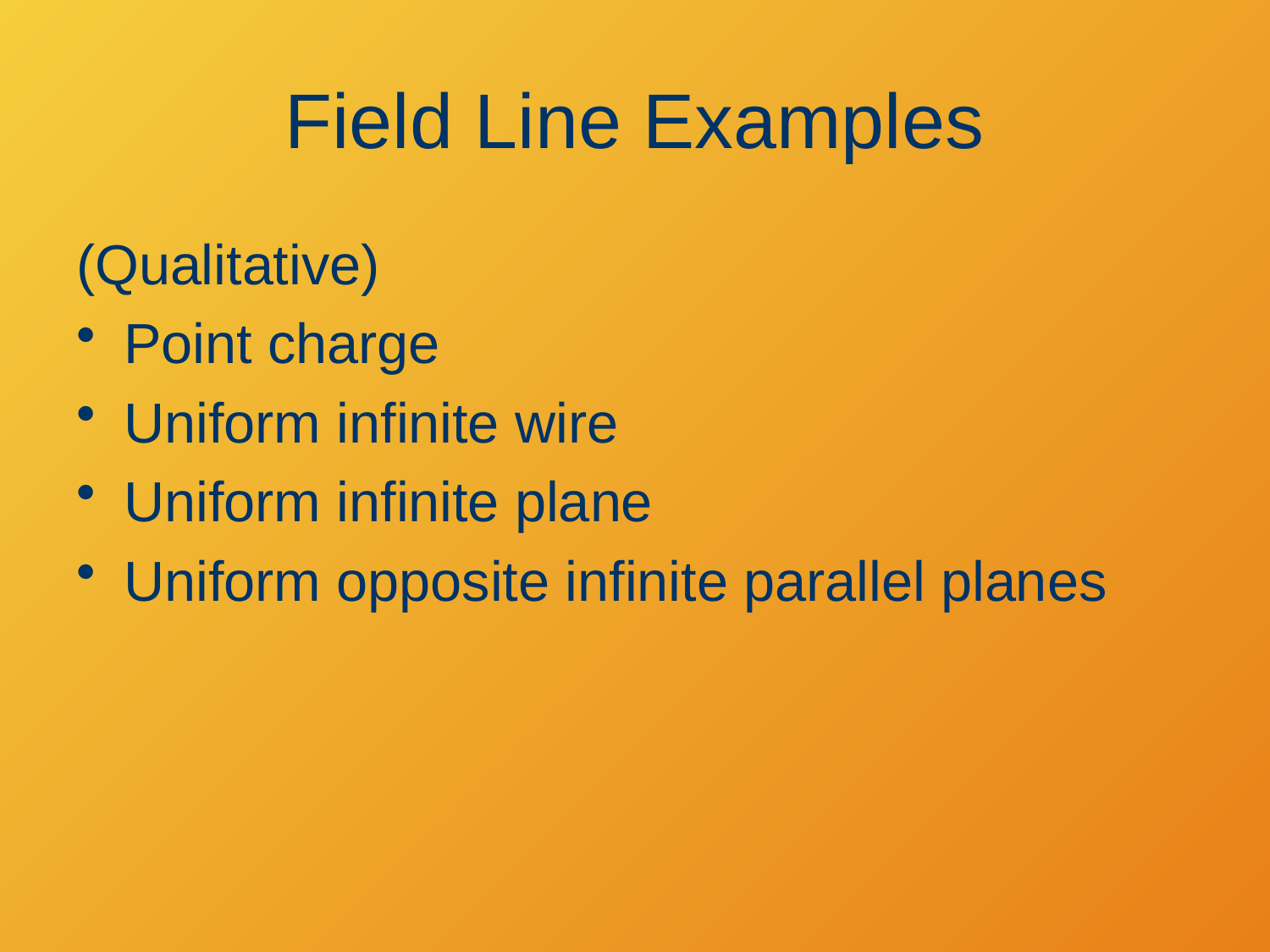

# Field Line Examples
(Qualitative)
Point charge
Uniform infinite wire
Uniform infinite plane
Uniform opposite infinite parallel planes